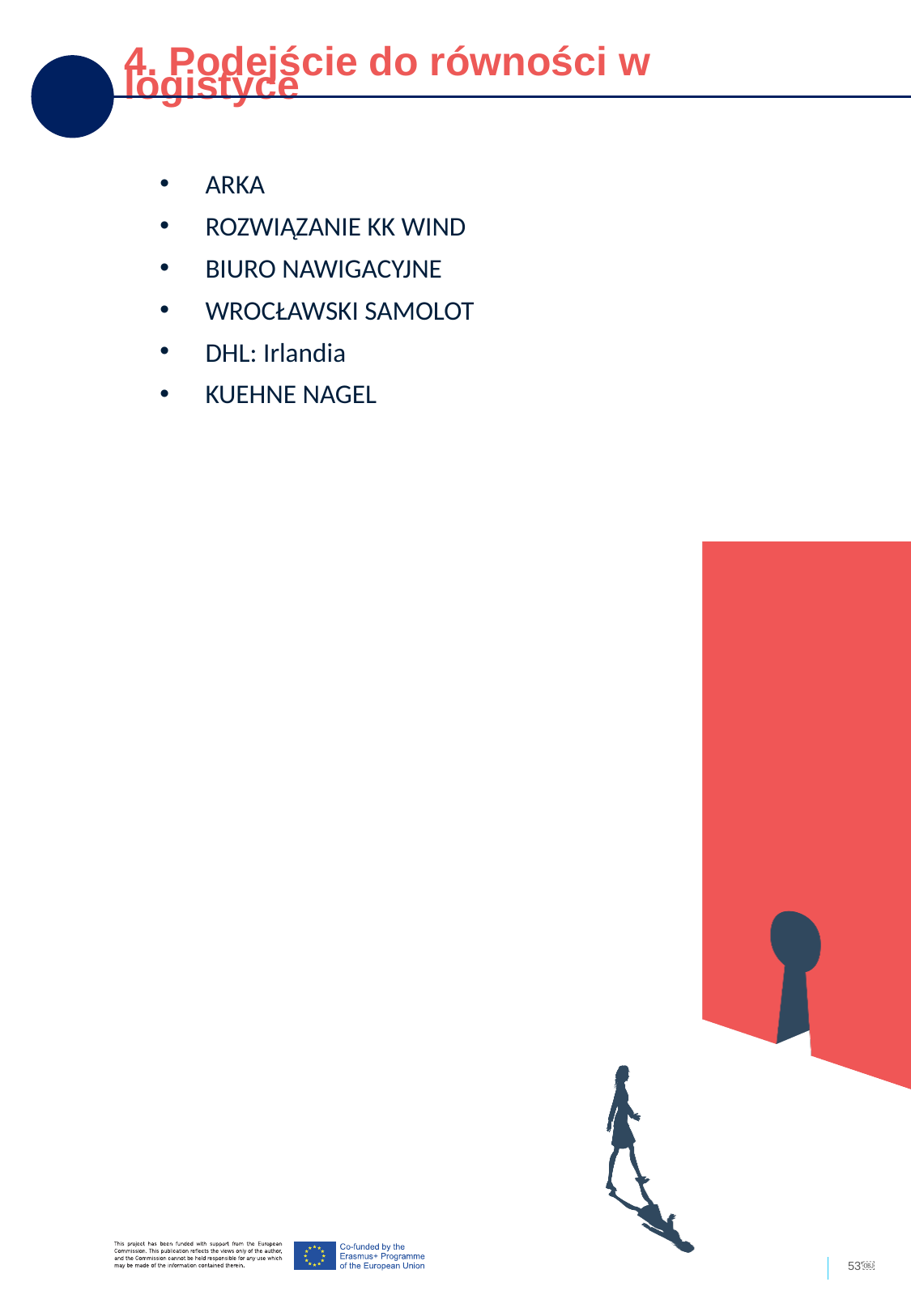

4. Podejście do równości w logistyce

ARKA
ROZWIĄZANIE KK WIND
BIURO NAWIGACYJNE
WROCŁAWSKI SAMOLOT
DHL: Irlandia
KUEHNE NAGEL